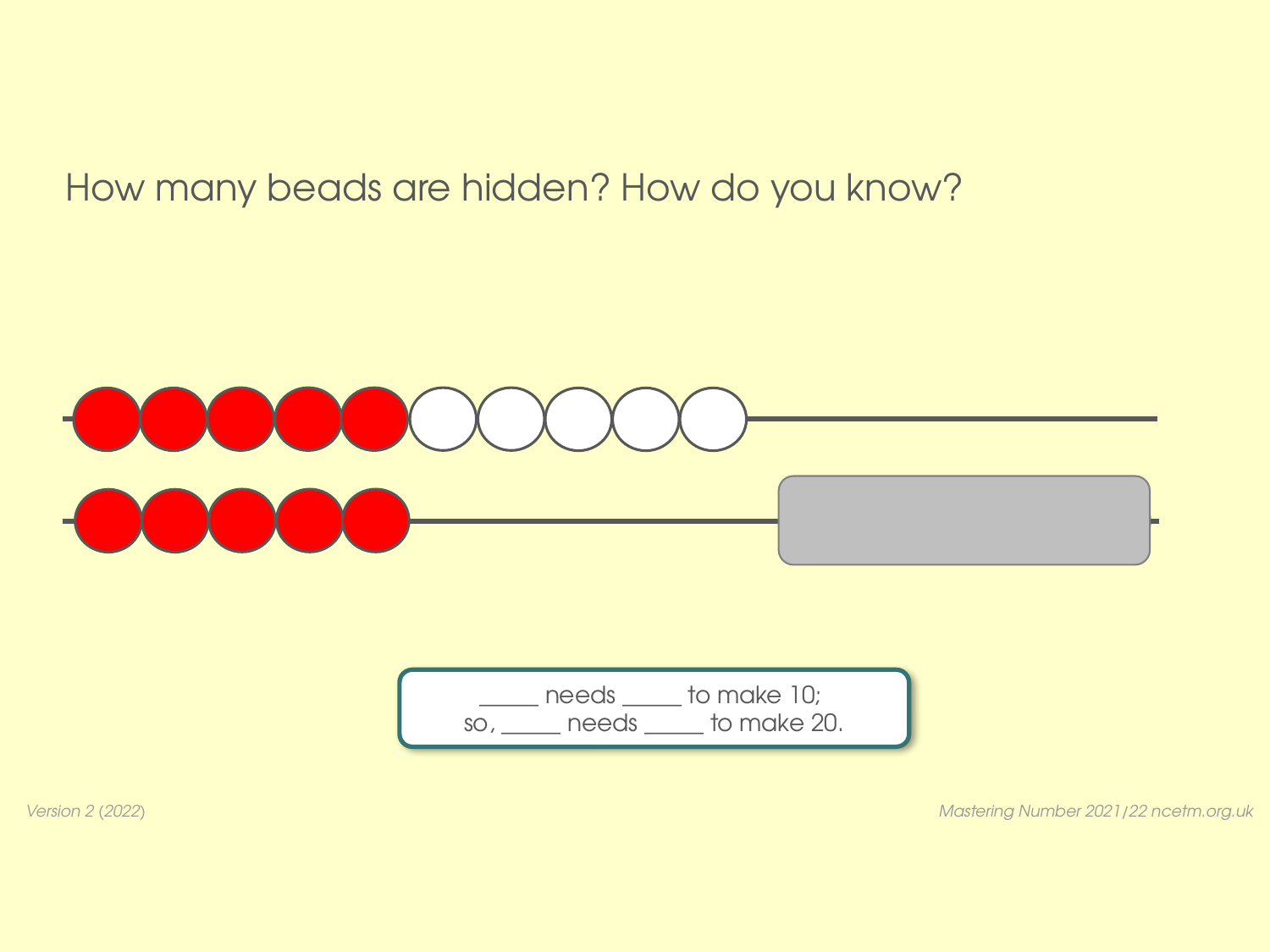

# How many beads are hidden? How do you know?

_____ needs _____ to make 10;
so, _____ needs _____ to make 20.
Version 2 (2022)
Mastering Number 2021/22 ncetm.org.uk